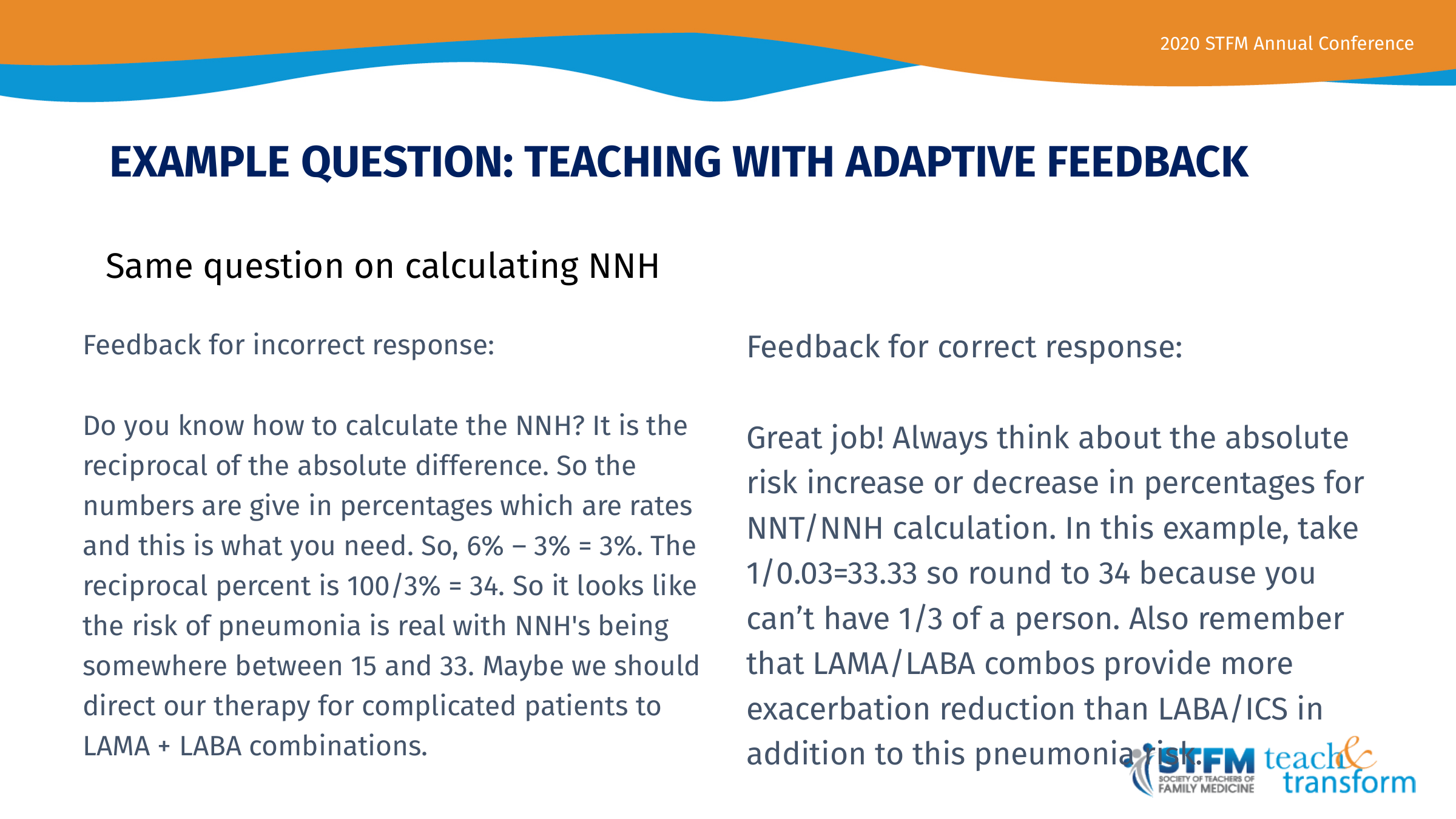

# Example Question: Teaching with Adaptive Feedback
Same question on calculating NNH
Feedback for incorrect response:

Do you know how to calculate the NNH? It is the reciprocal of the absolute difference. So the numbers are give in percentages which are rates and this is what you need. So, 6% – 3% = 3%. The reciprocal percent is 100/3% = 34. So it looks like the risk of pneumonia is real with NNH's being somewhere between 15 and 33. Maybe we should direct our therapy for complicated patients to LAMA + LABA combinations.
Feedback for correct response:

Great job! Always think about the absolute risk increase or decrease in percentages for NNT/NNH calculation. In this example, take 1/0.03=33.33 so round to 34 because you can’t have 1/3 of a person. Also remember that LAMA/LABA combos provide more exacerbation reduction than LABA/ICS in addition to this pneumonia risk.